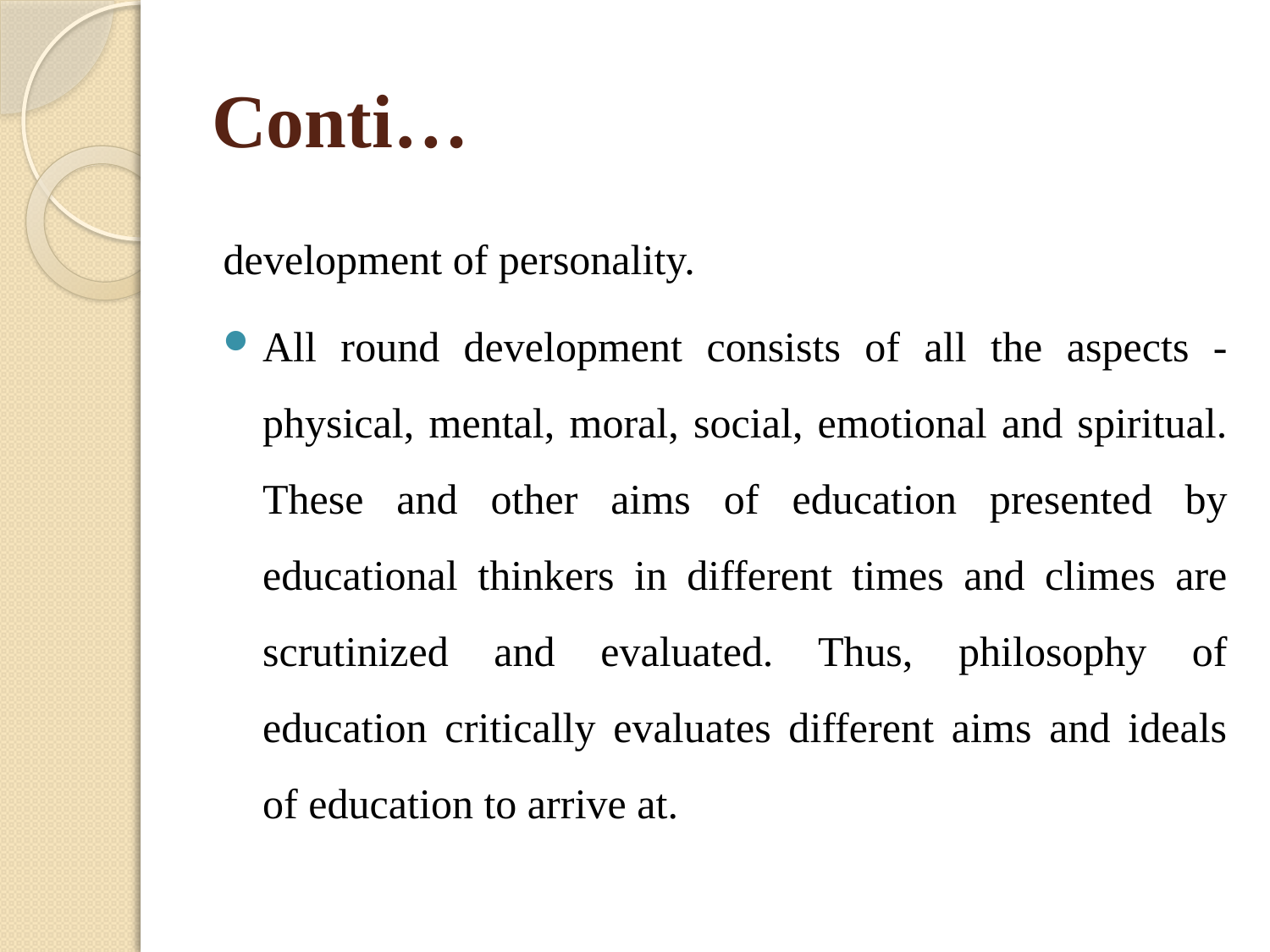

# Conti…
development of personality.
All round development consists of all the aspects - physical, mental, moral, social, emotional and spiritual. These and other aims of education presented by educational thinkers in different times and climes are scrutinized and evaluated. Thus, philosophy of education critically evaluates different aims and ideals of education to arrive at.